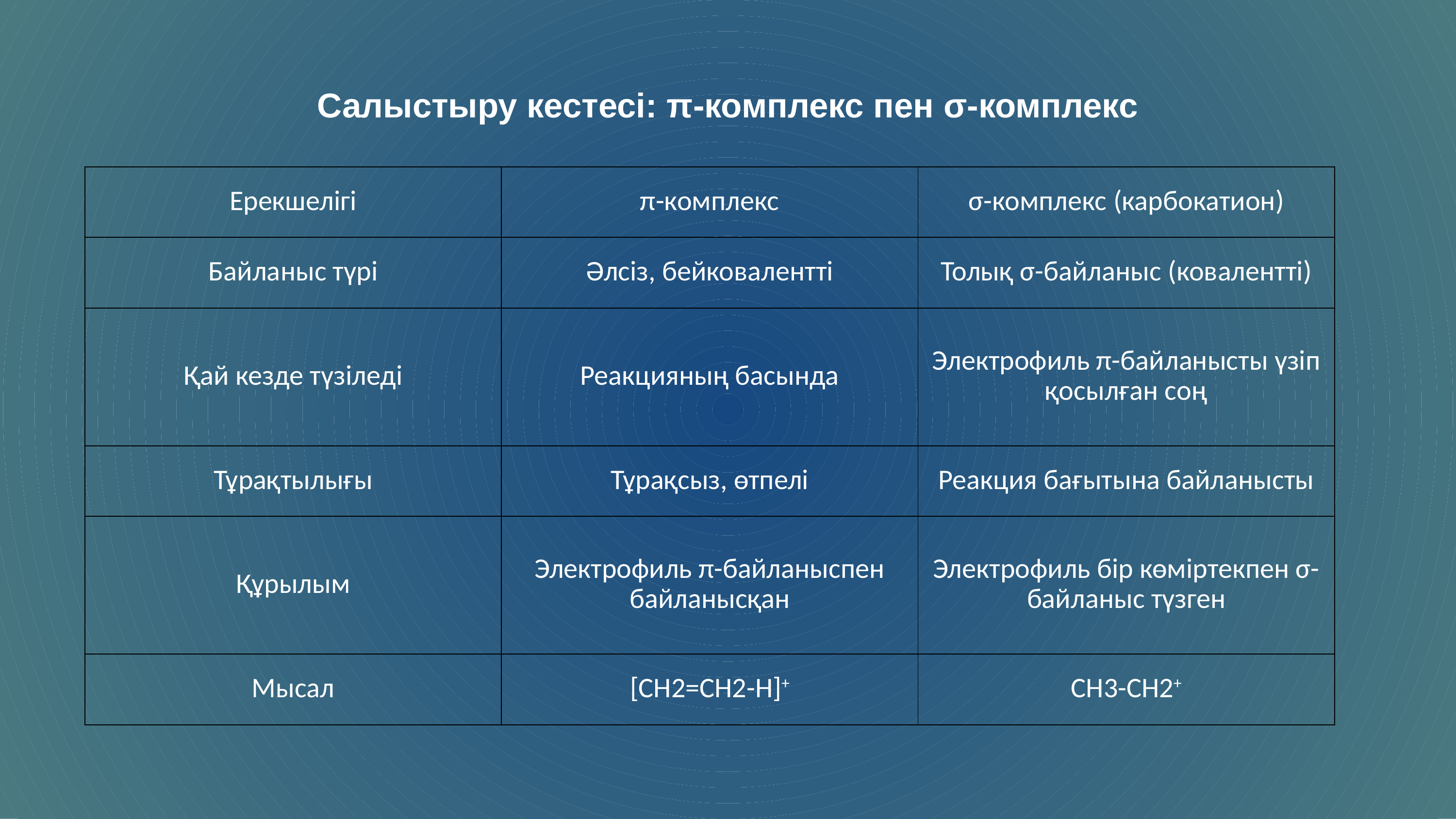

Салыстыру кестесі: π-комплекс пен σ-комплекс
| Ерекшелігі | π-комплекс | σ-комплекс (карбокатион) |
| --- | --- | --- |
| Байланыс түрі | Әлсіз, бейковалентті | Толық σ-байланыс (ковалентті) |
| Қай кезде түзіледі | Реакцияның басында | Электрофиль π-байланысты үзіп қосылған соң |
| Тұрақтылығы | Тұрақсыз, өтпелі | Реакция бағытына байланысты |
| Құрылым | Электрофиль π-байланыспен байланысқан | Электрофиль бір көміртекпен σ-байланыс түзген |
| Мысал | [СH2=CH2-H]+ | CH3-CH2+ |